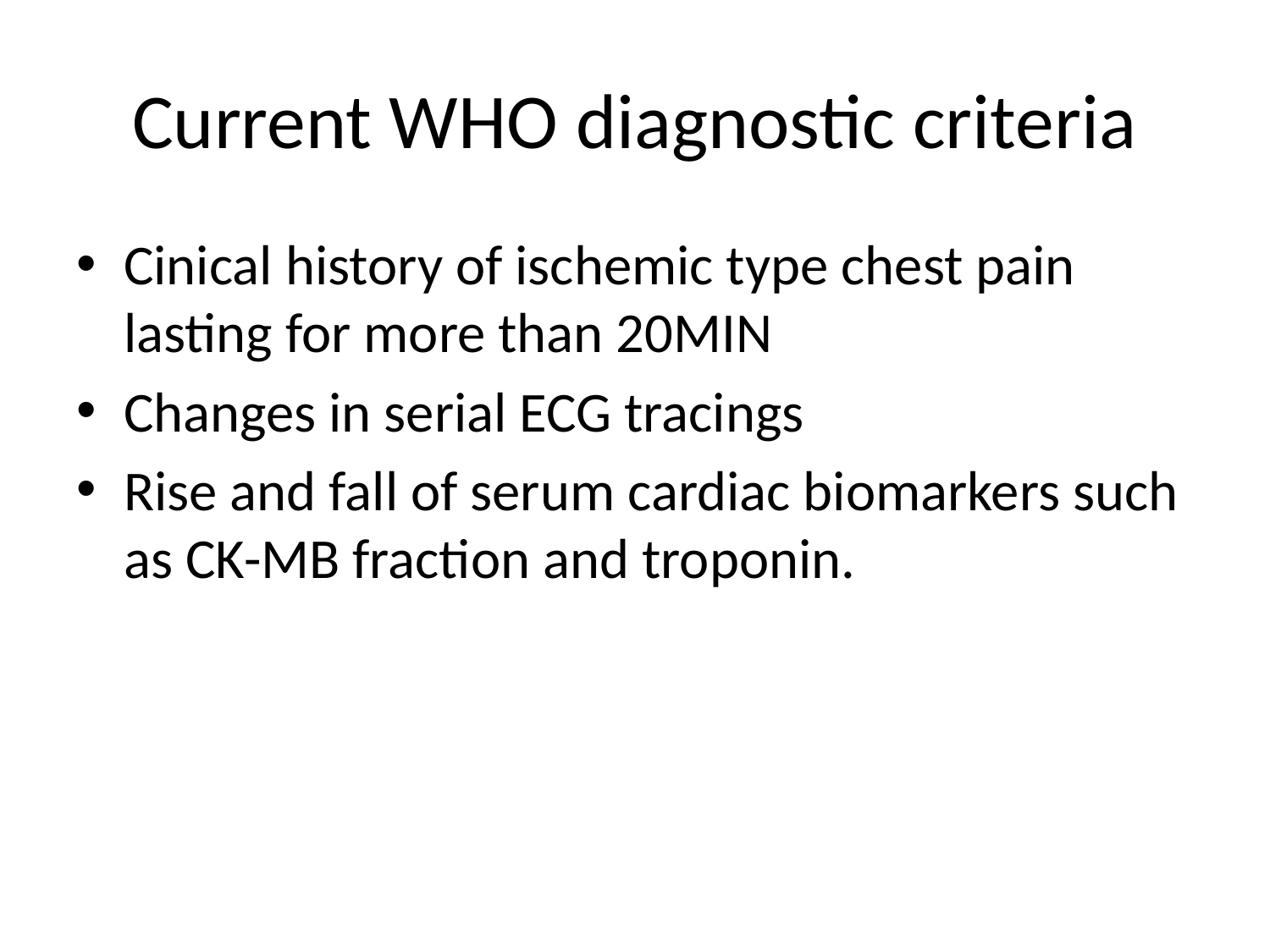

# Current WHO diagnostic criteria
Cinical history of ischemic type chest pain lasting for more than 20MIN
Changes in serial ECG tracings
Rise and fall of serum cardiac biomarkers such as CK-MB fraction and troponin.